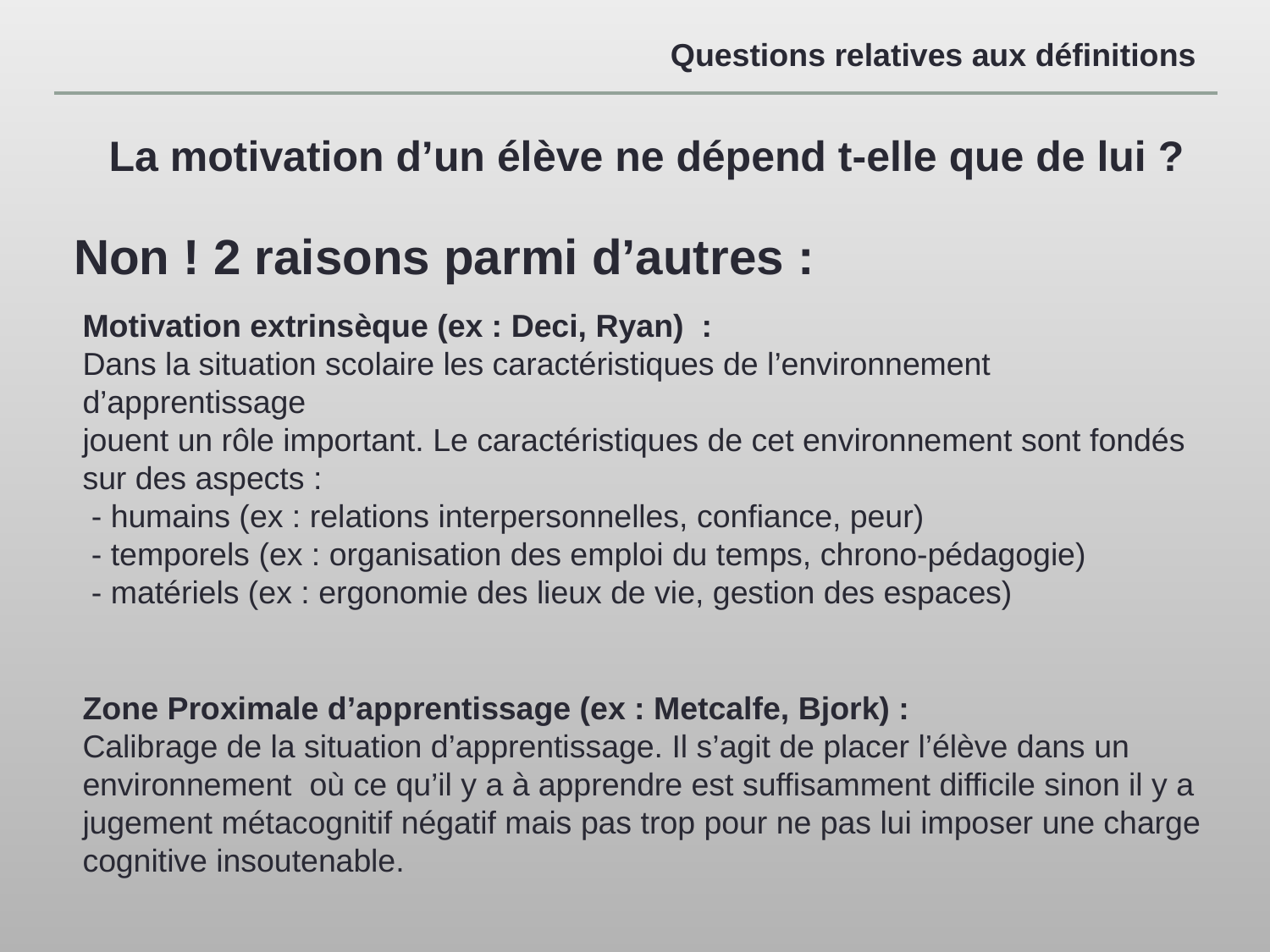

Questions relatives aux définitions
La motivation d’un élève ne dépend t-elle que de lui ?
Non ! 2 raisons parmi d’autres :
Motivation extrinsèque (ex : Deci, Ryan)  :
Dans la situation scolaire les caractéristiques de l’environnement d’apprentissage
jouent un rôle important. Le caractéristiques de cet environnement sont fondés sur des aspects :
 - humains (ex : relations interpersonnelles, confiance, peur)
 - temporels (ex : organisation des emploi du temps, chrono-pédagogie)
 - matériels (ex : ergonomie des lieux de vie, gestion des espaces)
Zone Proximale d’apprentissage (ex : Metcalfe, Bjork) :
Calibrage de la situation d’apprentissage. Il s’agit de placer l’élève dans un environnement  où ce qu’il y a à apprendre est suffisamment difficile sinon il y a  jugement métacognitif négatif mais pas trop pour ne pas lui imposer une charge cognitive insoutenable.